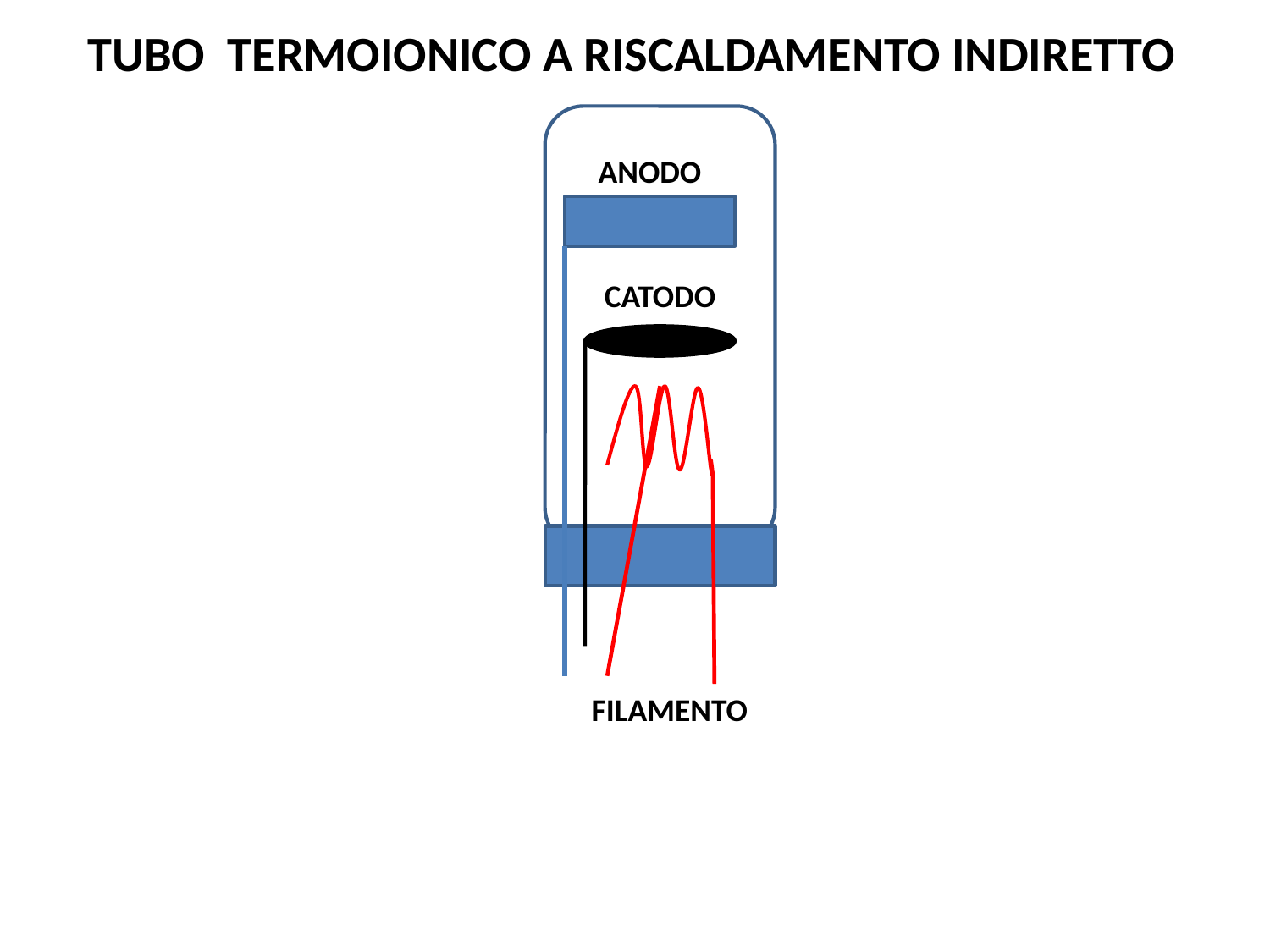

TUBO  TERMOIONICO A RISCALDAMENTO INDIRETTO

ANODO

CATODO

FILAMENTO